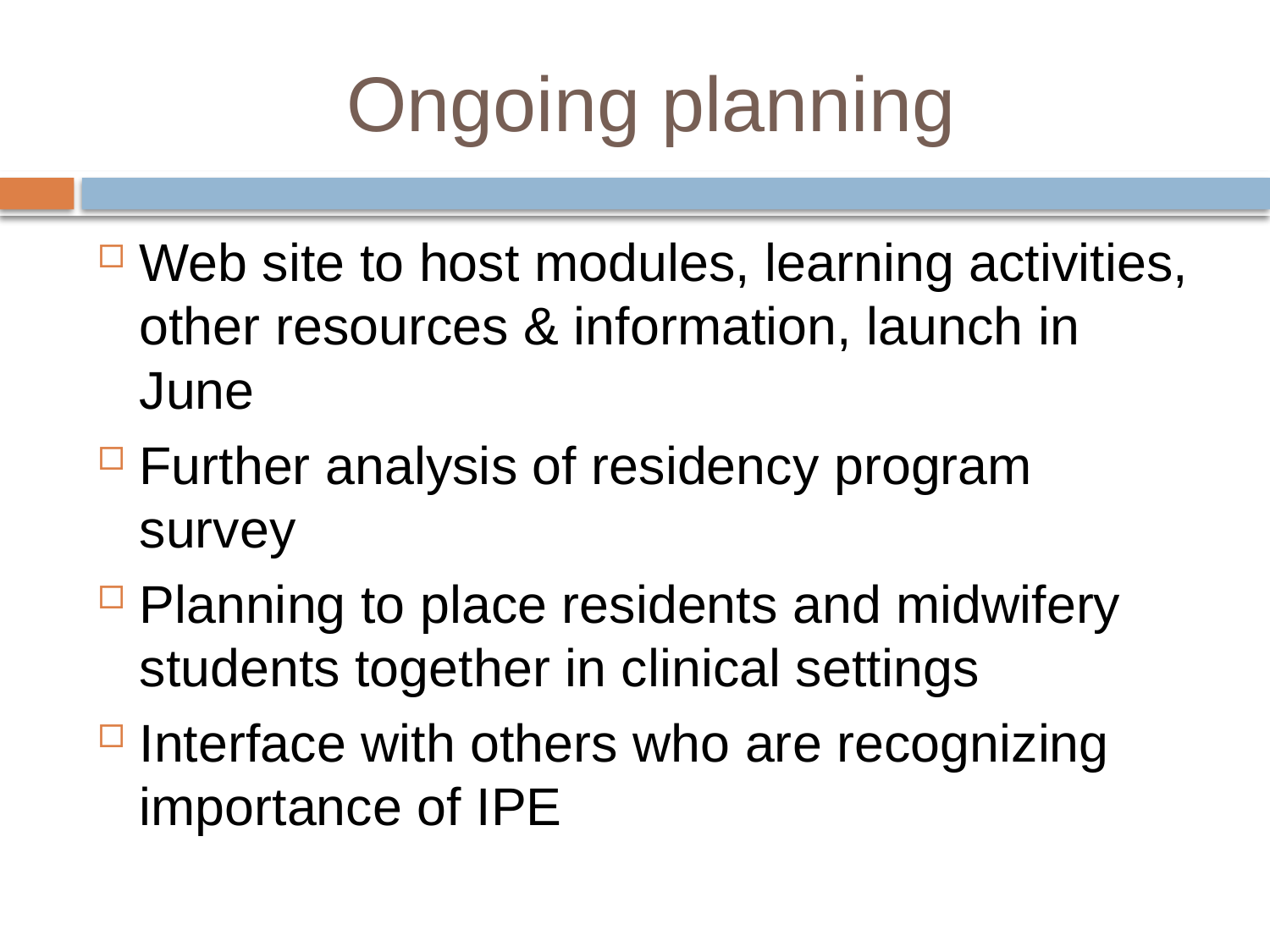

# Ongoing planning
Web site to host modules, learning activities, other resources & information, launch in June
Further analysis of residency program survey
Planning to place residents and midwifery students together in clinical settings
Interface with others who are recognizing importance of IPE